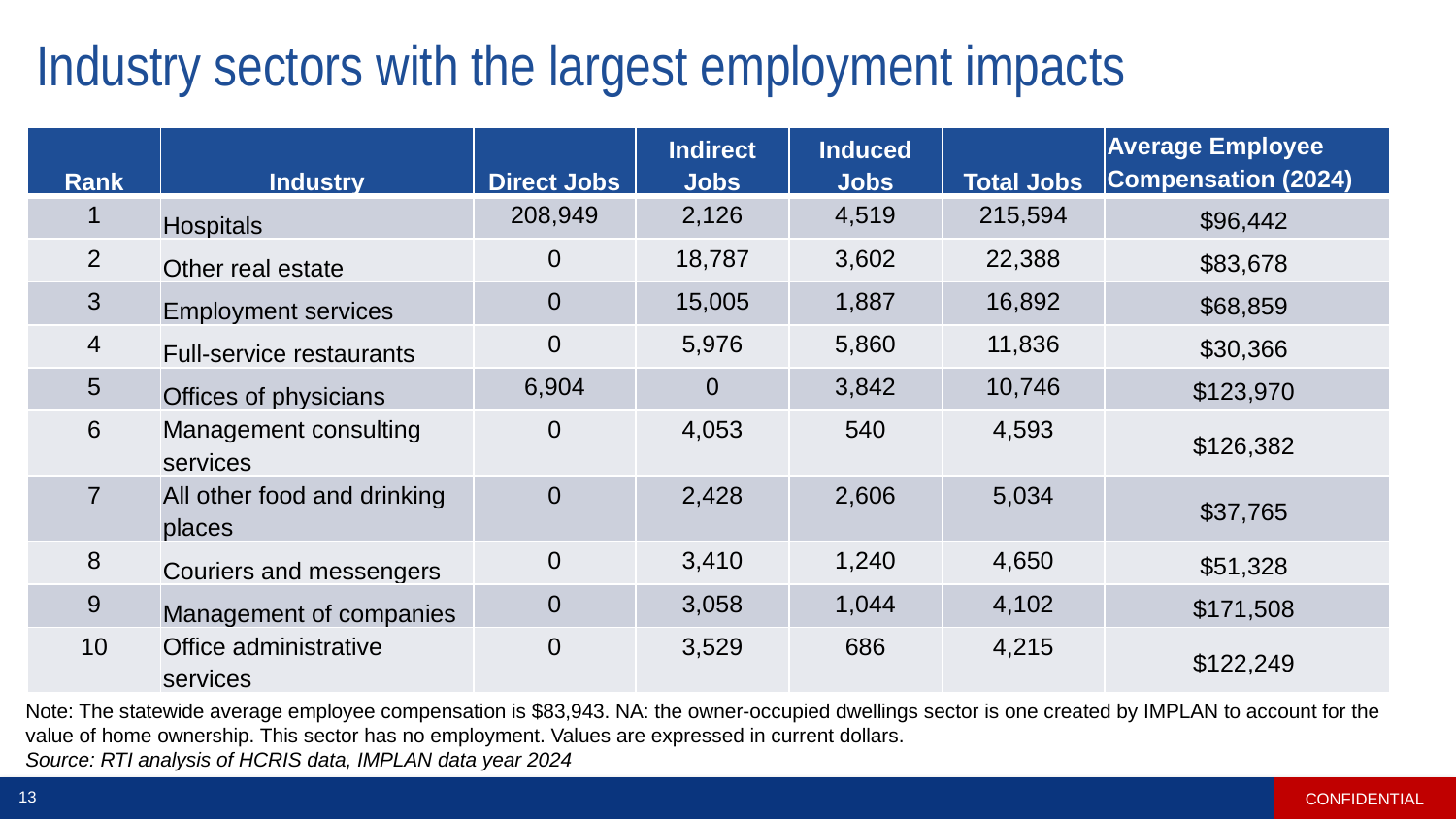

# Industry sectors with the largest employment impacts
| Rank | Industry | Direct Jobs | Indirect Jobs | Induced Jobs | Total Jobs | Average Employee Compensation (2024) |
| --- | --- | --- | --- | --- | --- | --- |
| 1 | Hospitals | 208,949 | 2,126 | 4,519 | 215,594 | $96,442 |
| 2 | Other real estate | 0 | 18,787 | 3,602 | 22,388 | $83,678 |
| 3 | Employment services | 0 | 15,005 | 1,887 | 16,892 | $68,859 |
| 4 | Full-service restaurants | 0 | 5,976 | 5,860 | 11,836 | $30,366 |
| 5 | Offices of physicians | 6,904 | 0 | 3,842 | 10,746 | $123,970 |
| 6 | Management consulting services | 0 | 4,053 | 540 | 4,593 | $126,382 |
| 7 | All other food and drinking places | 0 | 2,428 | 2,606 | 5,034 | $37,765 |
| 8 | Couriers and messengers | 0 | 3,410 | 1,240 | 4,650 | $51,328 |
| 9 | Management of companies | 0 | 3,058 | 1,044 | 4,102 | $171,508 |
| 10 | Office administrative services | 0 | 3,529 | 686 | 4,215 | $122,249 |
Note: The statewide average employee compensation is $83,943. NA: the owner-occupied dwellings sector is one created by IMPLAN to account for the value of home ownership. This sector has no employment. Values are expressed in current dollars.
Source: RTI analysis of HCRIS data, IMPLAN data year 2024
CONFIDENTIAL
13